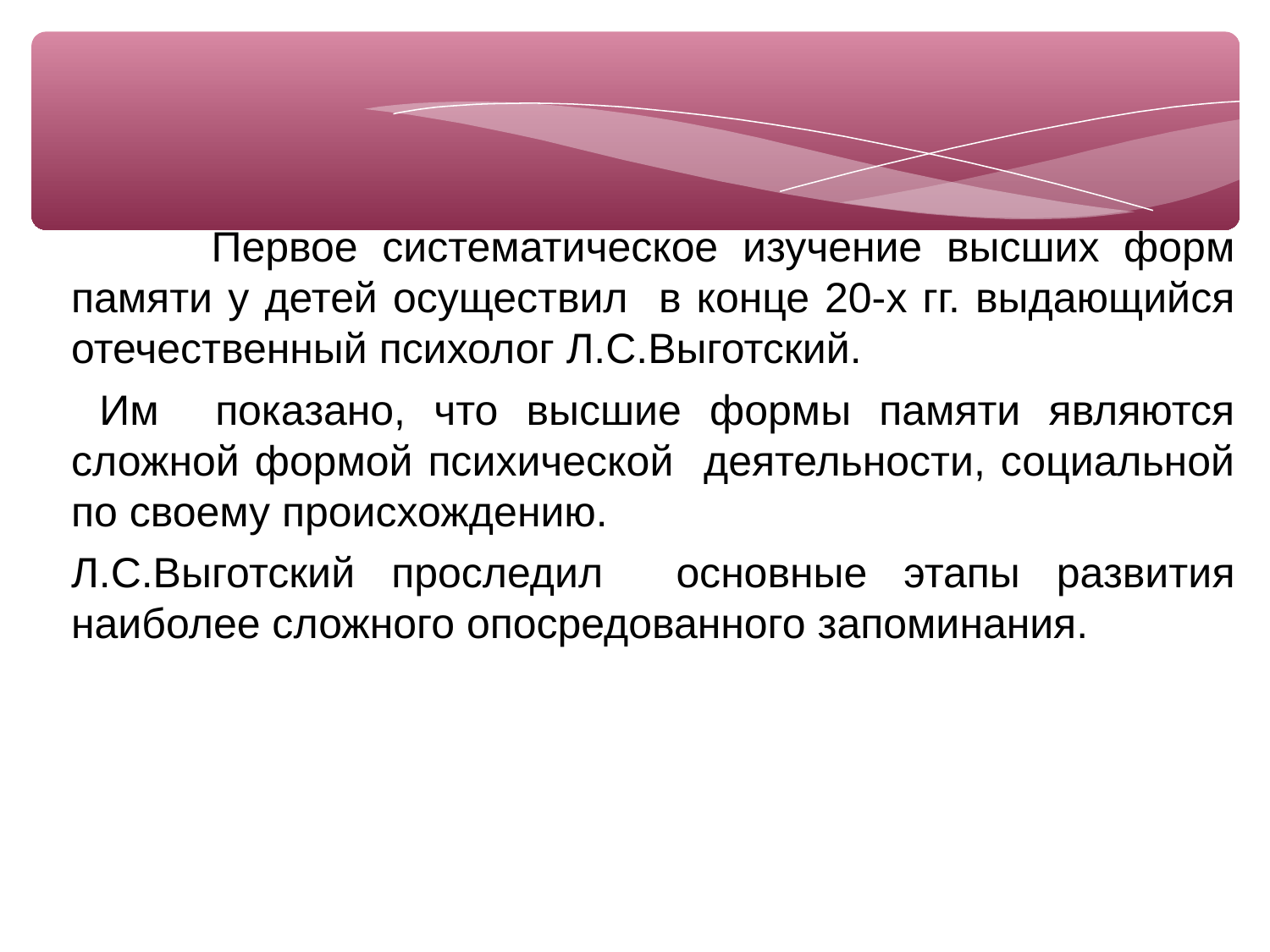

Первое систематическое изучение высших форм памяти у детей осуществил  в конце 20-х гг. выдающийся отечественный психолог Л.С.Выготский.
 Им  показано, что высшие формы памяти являются сложной формой психической  деятельности, социальной по своему происхождению.
Л.С.Выготский проследил  основные этапы развития наиболее сложного опосредованного запоминания.